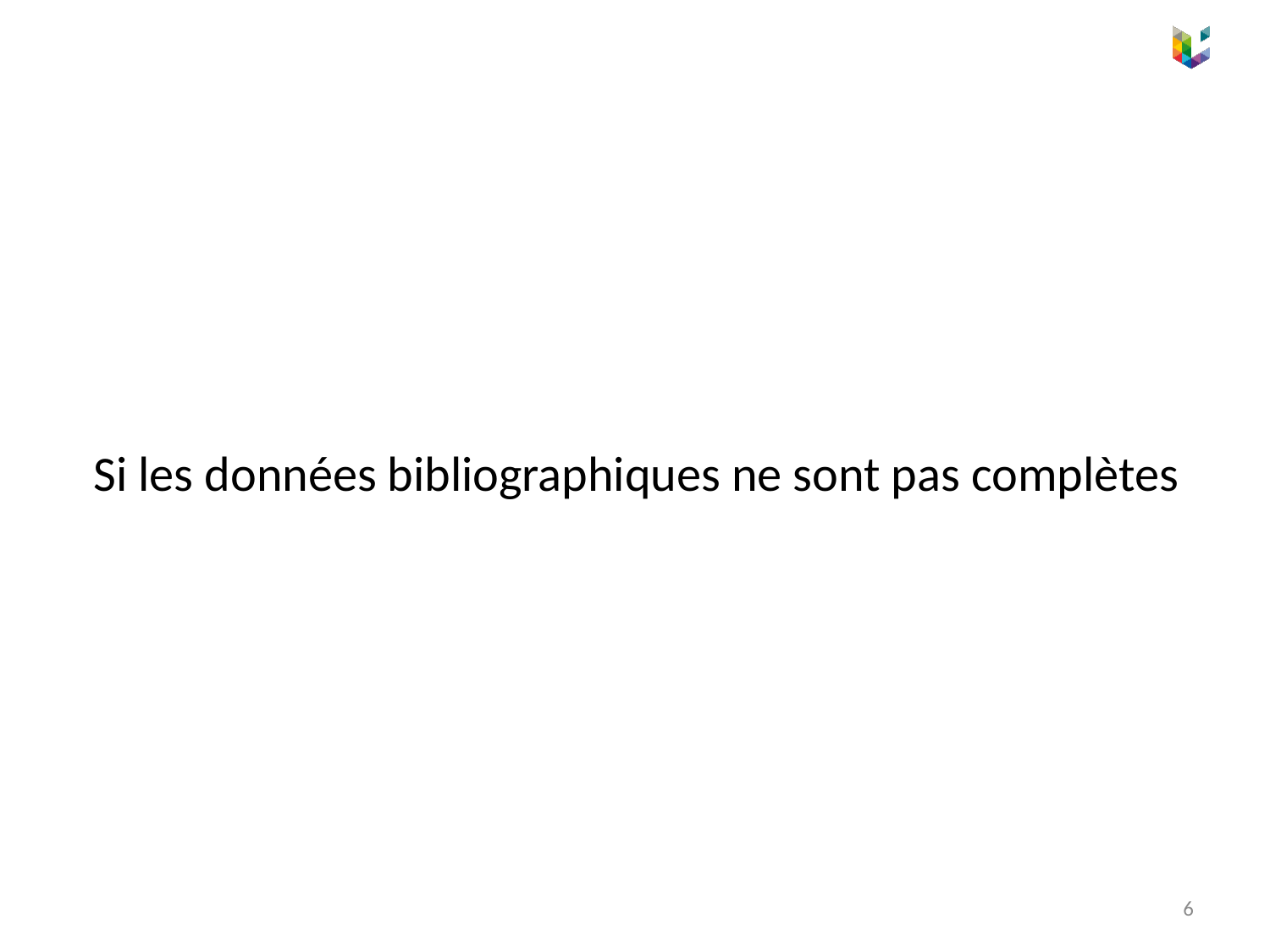

Si les données bibliographiques ne sont pas complètes
6